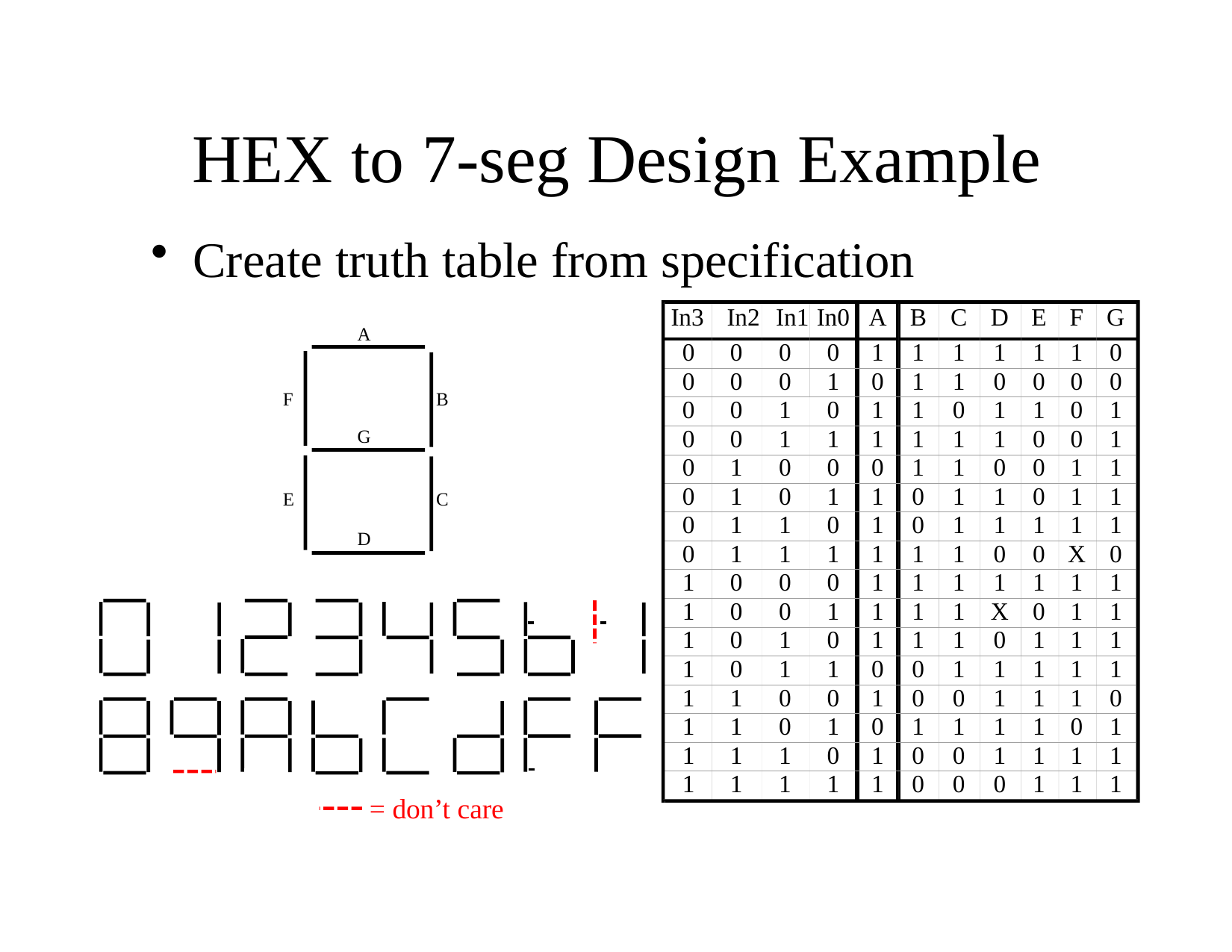

# HEX	to 7-seg	Design	Example
Create truth table from specification

| In3 In2 In1 In0 |  |  |  | A | B | C | D | E | F | G |
| --- | --- | --- | --- | --- | --- | --- | --- | --- | --- | --- |
| 0 | 0 | 0 | 0 | 1 | 1 | 1 | 1 | 1 | 1 | 0 |
| 0 | 0 | 0 | 1 | 0 | 1 | 1 | 0 | 0 | 0 | 0 |
| 0 | 0 | 1 | 0 | 1 | 1 | 0 | 1 | 1 | 0 | 1 |
| 0 | 0 | 1 | 1 | 1 | 1 | 1 | 1 | 0 | 0 | 1 |
| 0 | 1 | 0 | 0 | 0 | 1 | 1 | 0 | 0 | 1 | 1 |
| 0 | 1 | 0 | 1 | 1 | 0 | 1 | 1 | 0 | 1 | 1 |
| 0 | 1 | 1 | 0 | 1 | 0 | 1 | 1 | 1 | 1 | 1 |
| 0 | 1 | 1 | 1 | 1 | 1 | 1 | 0 | 0 | X | 0 |
| 1 | 0 | 0 | 0 | 1 | 1 | 1 | 1 | 1 | 1 | 1 |
| 1 | 0 | 0 | 1 | 1 | 1 | 1 | X | 0 | 1 | 1 |
| 1 | 0 | 1 | 0 | 1 | 1 | 1 | 0 | 1 | 1 | 1 |
| 1 | 0 | 1 | 1 | 0 | 0 | 1 | 1 | 1 | 1 | 1 |
| 1 | 1 | 0 | 0 | 1 | 0 | 0 | 1 | 1 | 1 | 0 |
| 1 | 1 | 0 | 1 | 0 | 1 | 1 | 1 | 1 | 0 | 1 |
| 1 | 1 | 1 | 0 | 1 | 0 | 0 | 1 | 1 | 1 | 1 |
| 1 | 1 | 1 | 1 | 1 | 0 | 0 | 0 | 1 | 1 | 1 |

A

B
F
G
E
C
D

= don’t care